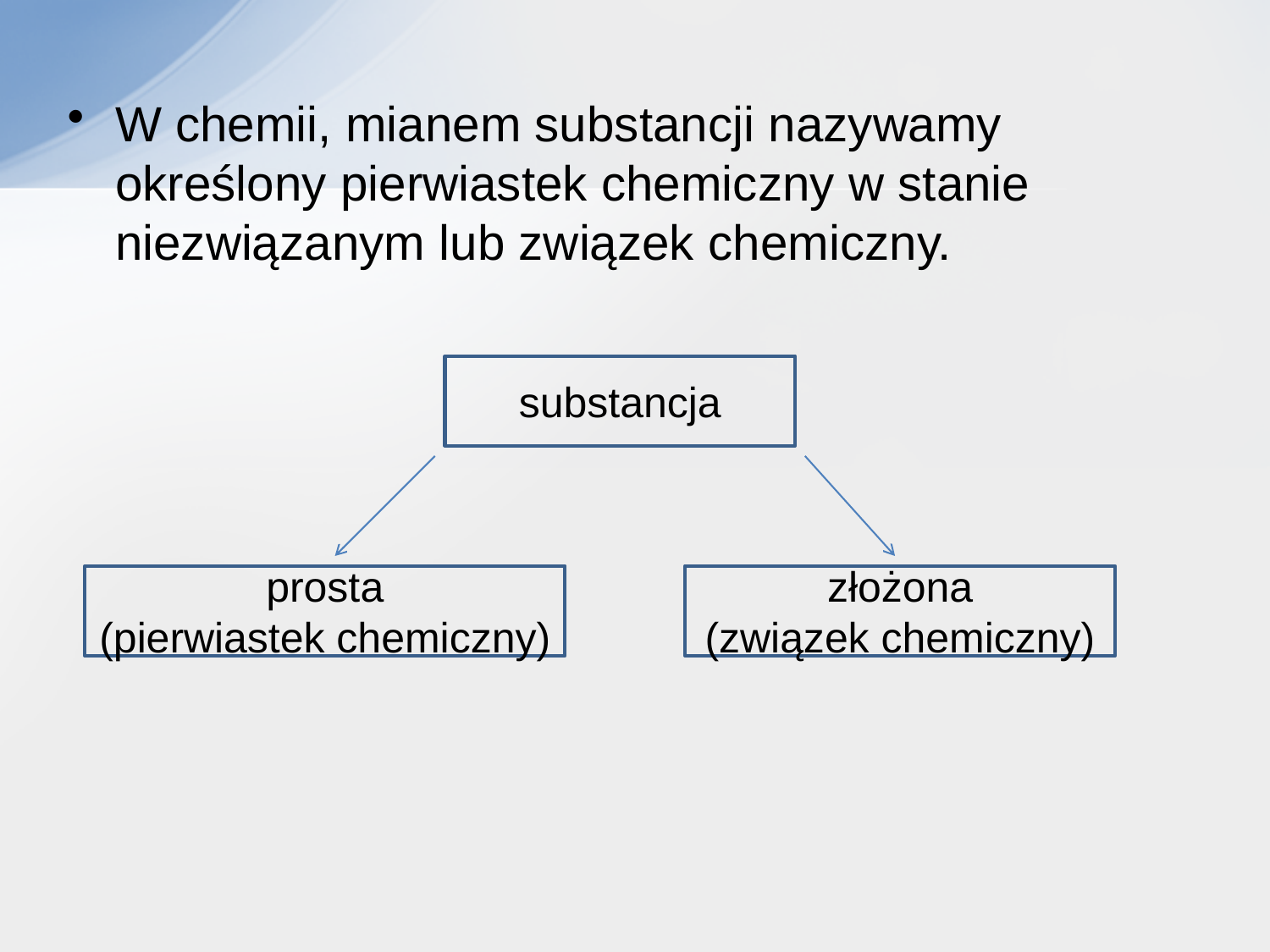

W chemii, mianem substancji nazywamy określony pierwiastek chemiczny w stanie niezwiązanym lub związek chemiczny.

substancja
prosta
(pierwiastek chemiczny)
złożona
(związek chemiczny)